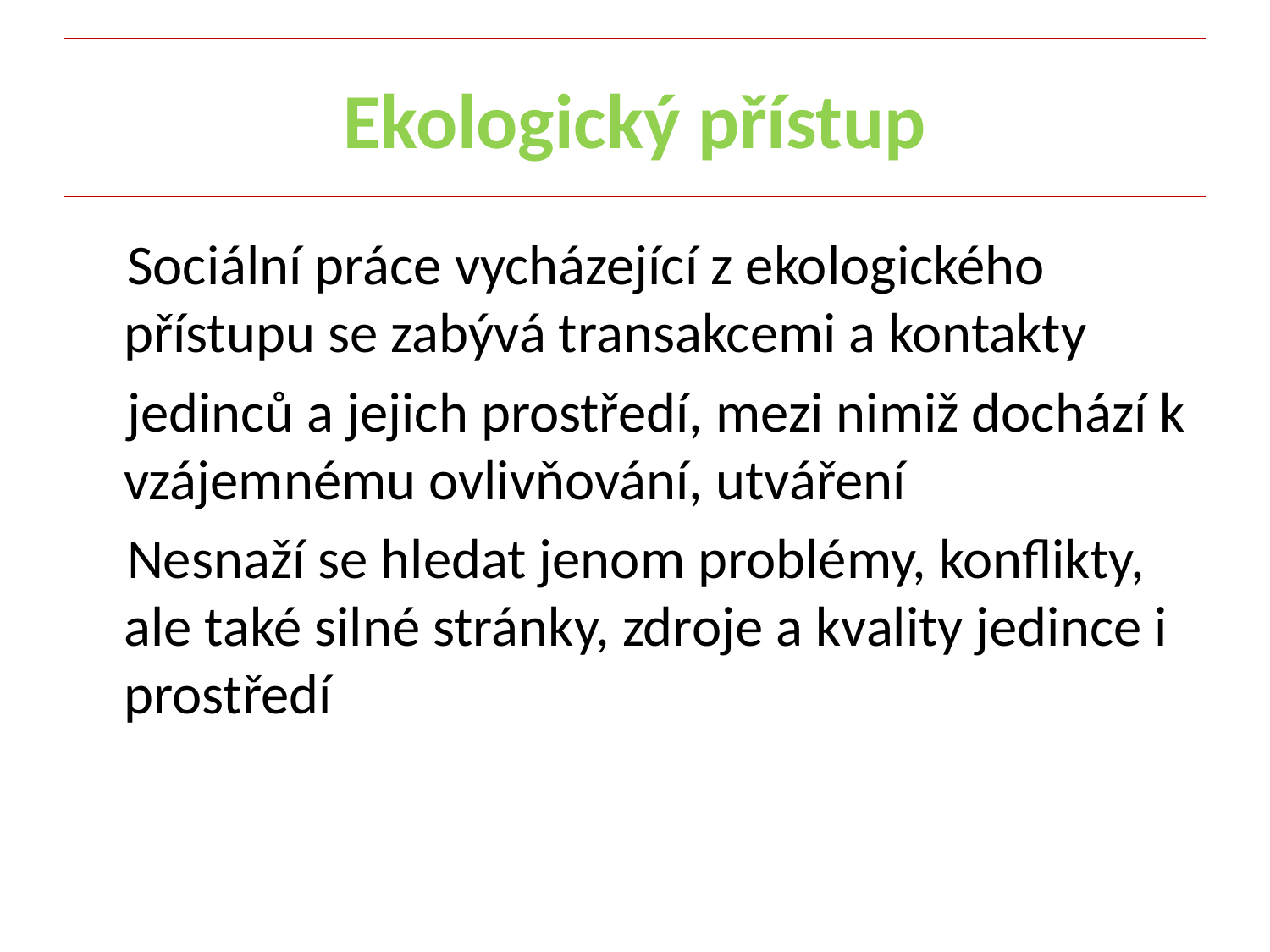

# Ekologický přístup
    Sociální práce vycházející z ekologického přístupu se zabývá transakcemi a kontakty
    jedinců a jejich prostředí, mezi nimiž dochází k vzájemnému ovlivňování, utváření
    Nesnaží se hledat jenom problémy, konflikty, ale také silné stránky, zdroje a kvality jedince i prostředí